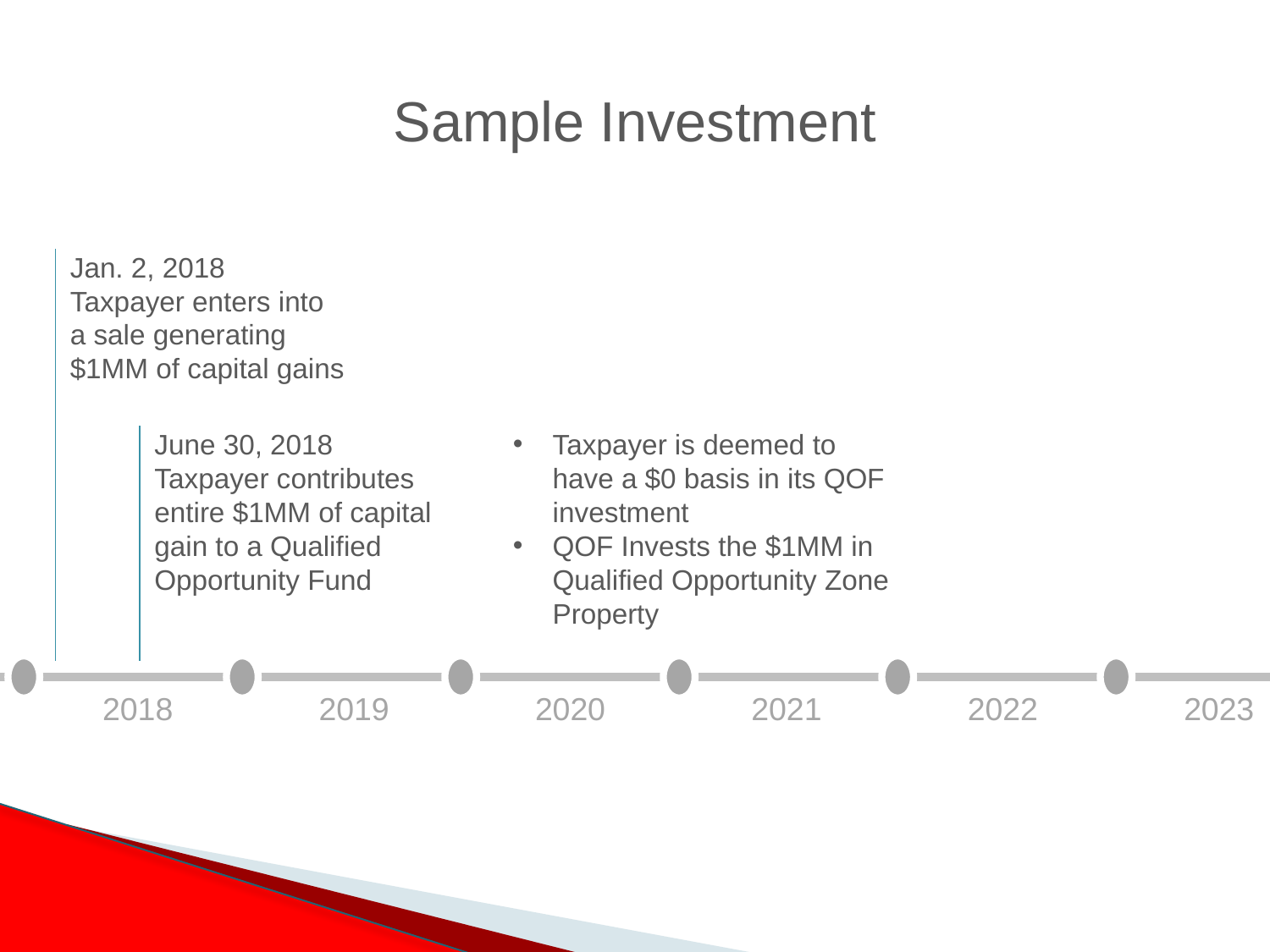

Jan. 2, 2018
Taxpayer enters into a sale generating $1MM of capital gains

June 30, 2018
Taxpayer contributes entire $1MM of capital gain to a Qualified Opportunity Fund

Taxpayer is deemed to have a $0 basis in its QOF investment
QOF Invests the $1MM in Qualified Opportunity Zone Property

2018
2019
2020
2021
2022
2023
2024
2026
2027
2028
2029